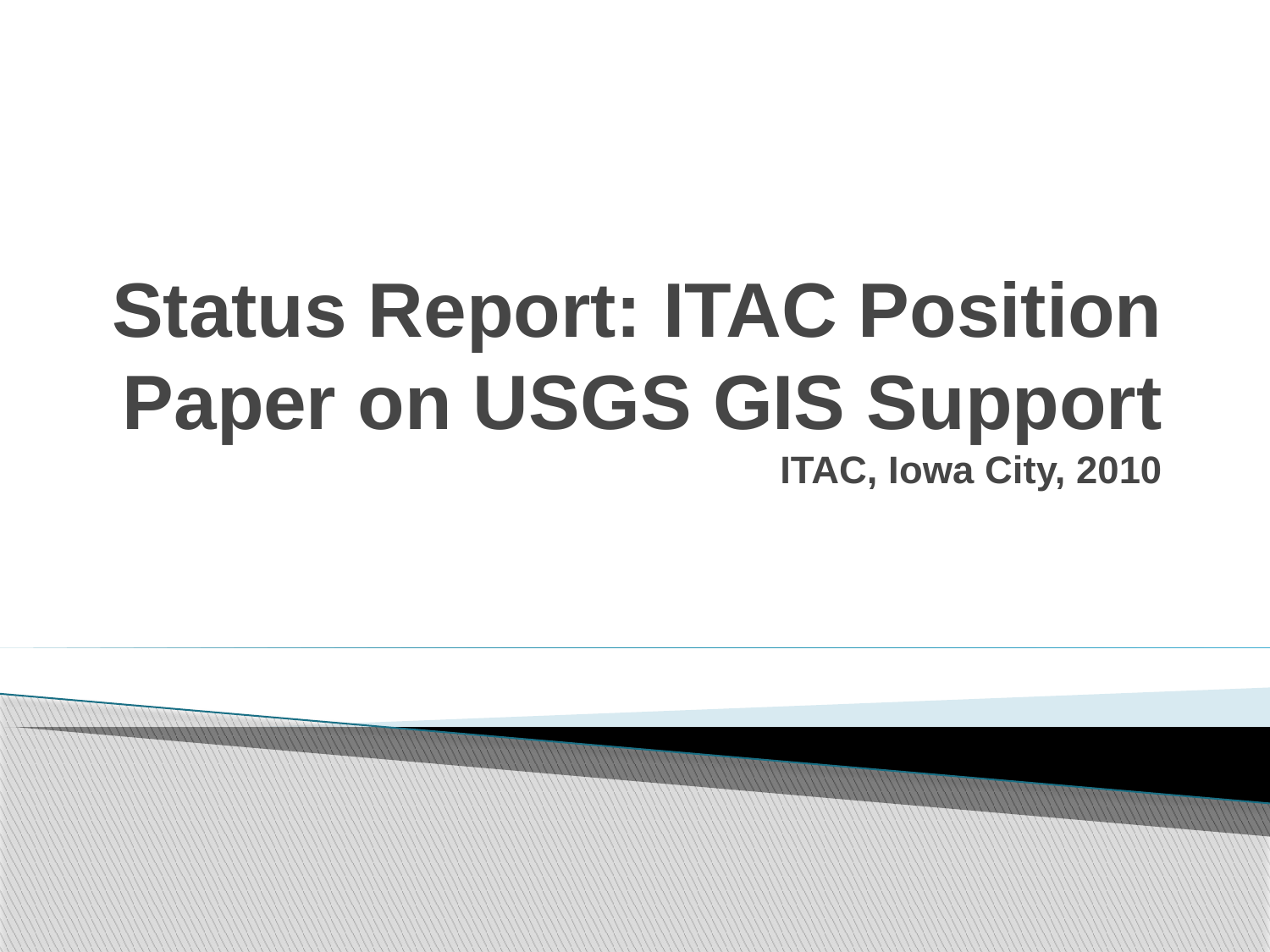

# Status Report: ITAC Position Paper on USGS GIS Support ITAC, Iowa City, 2010